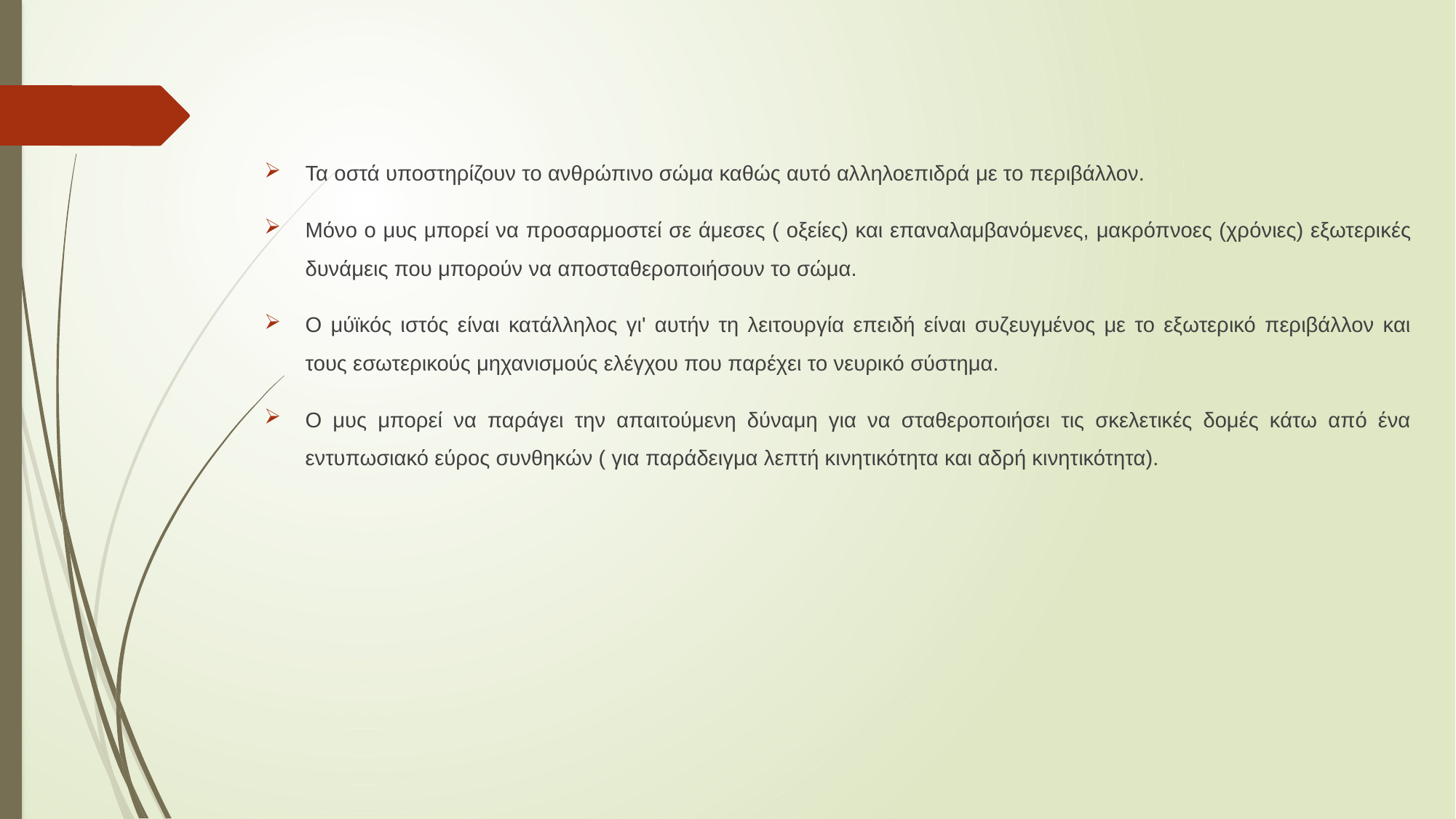

Τα οστά υποστηρίζουν το ανθρώπινο σώμα καθώς αυτό αλληλοεπιδρά με το περιβάλλον.
Μόνο ο μυς μπορεί να προσαρμοστεί σε άμεσες ( οξείες) και επαναλαμβανόμενες, μακρόπνοες (χρόνιες) εξωτερικές δυνάμεις που μπορούν να αποσταθεροποιήσουν το σώμα.
Ο μύϊκός ιστός είναι κατάλληλος γι' αυτήν τη λειτουργία επειδή είναι συζευγμένος με το εξωτερικό περιβάλλον και τους εσωτερικούς μηχανισμούς ελέγχου που παρέχει το νευρικό σύστημα.
Ο μυς μπορεί να παράγει την απαιτούμενη δύναμη για να σταθεροποιήσει τις σκελετικές δομές κάτω από ένα εντυπωσιακό εύρος συνθηκών ( για παράδειγμα λεπτή κινητικότητα και αδρή κινητικότητα).